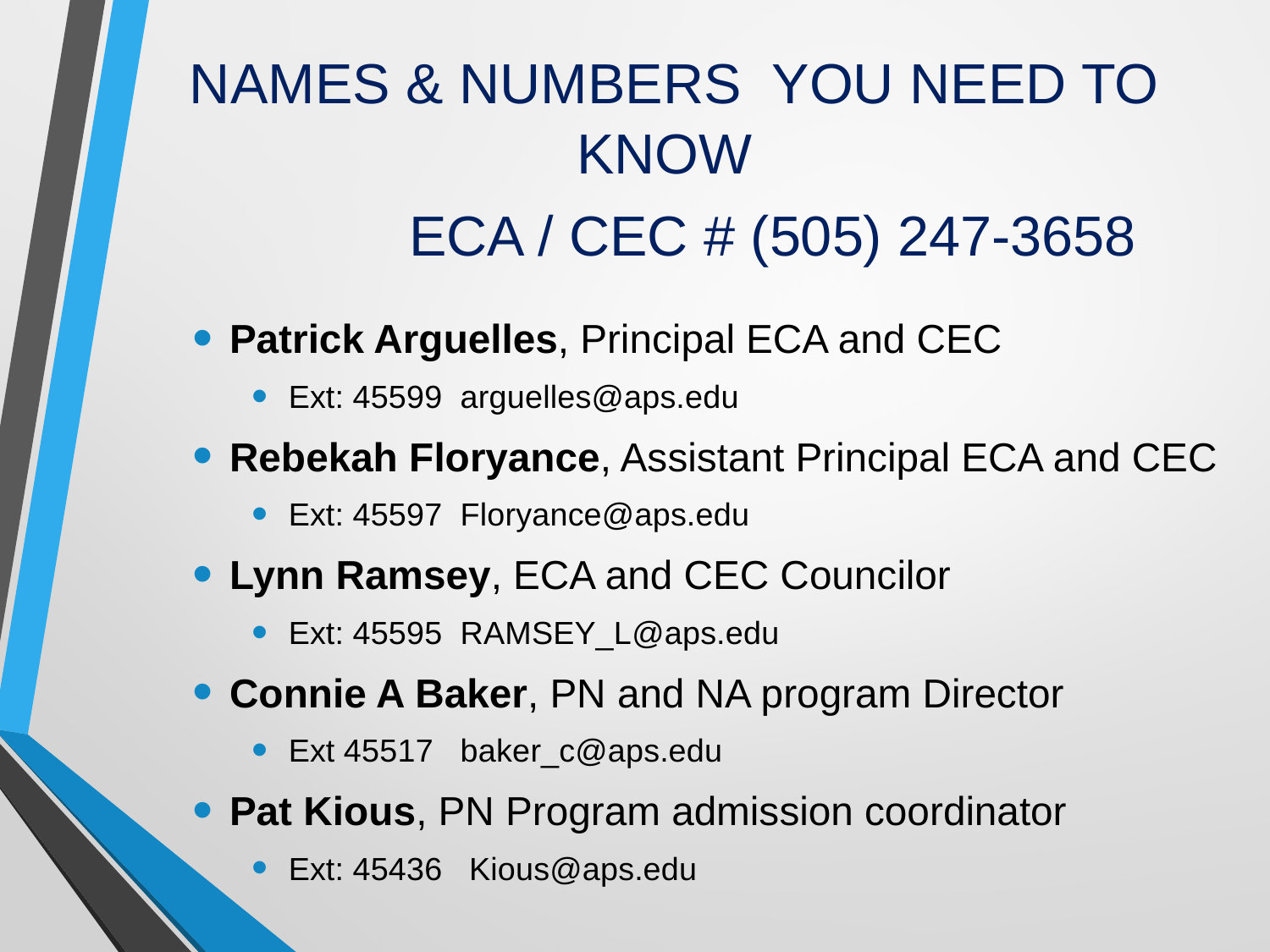

# NAMES & NUMBERS  YOU NEED TO KNOW ECA / CEC # (505) 247-3658
Patrick Arguelles, Principal ECA and CEC
Ext: 45599  arguelles@aps.edu
Rebekah Floryance, Assistant Principal ECA and CEC
Ext: 45597  Floryance@aps.edu
Lynn Ramsey, ECA and CEC Councilor
Ext: 45595  RAMSEY_L@aps.edu
Connie A Baker, PN and NA program Director
Ext 45517   baker_c@aps.edu
Pat Kious, PN Program admission coordinator
Ext: 45436   Kious@aps.edu